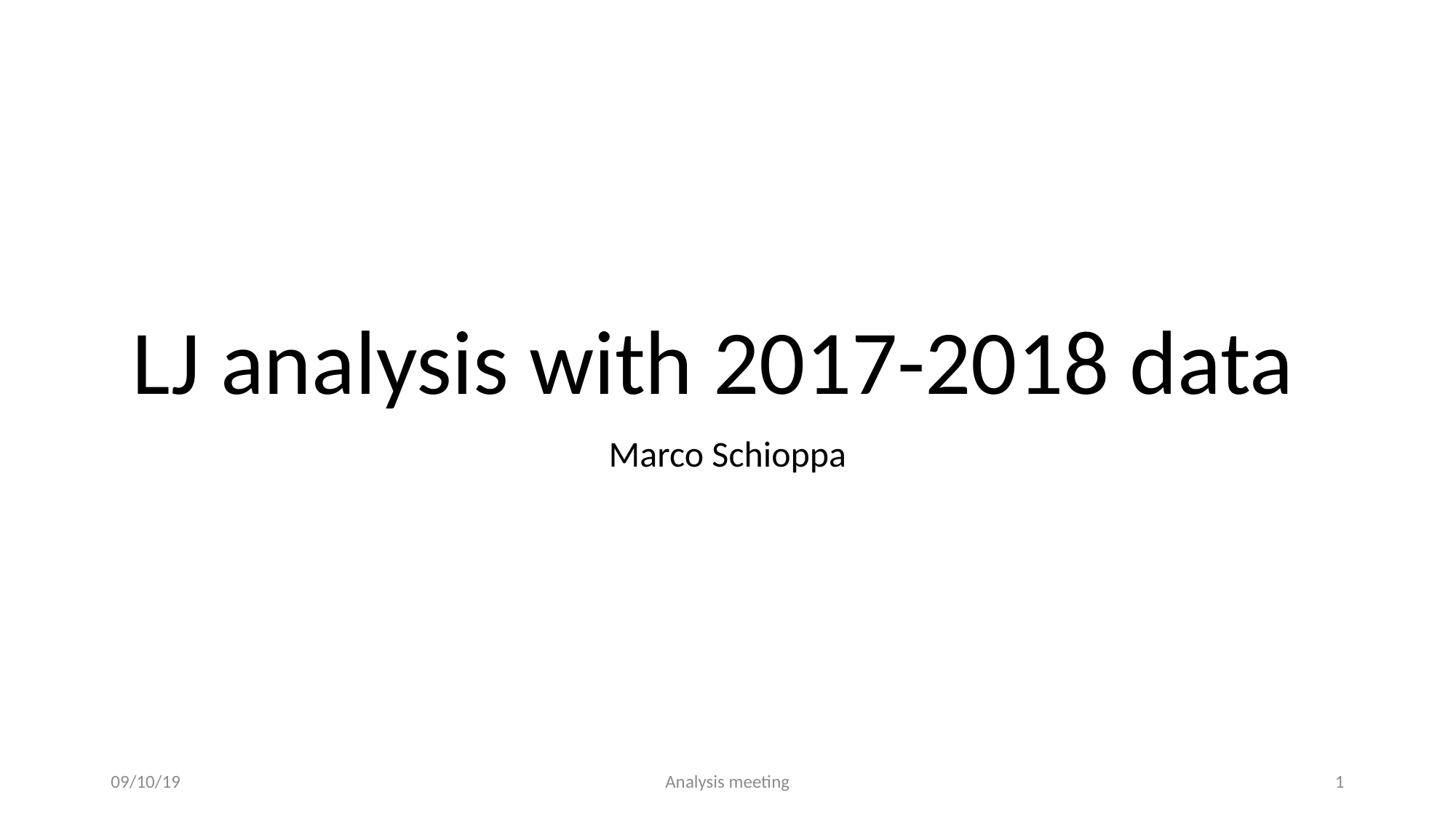

# LJ analysis with 2017-2018 data
Marco Schioppa
09/10/19
Analysis meeting
1